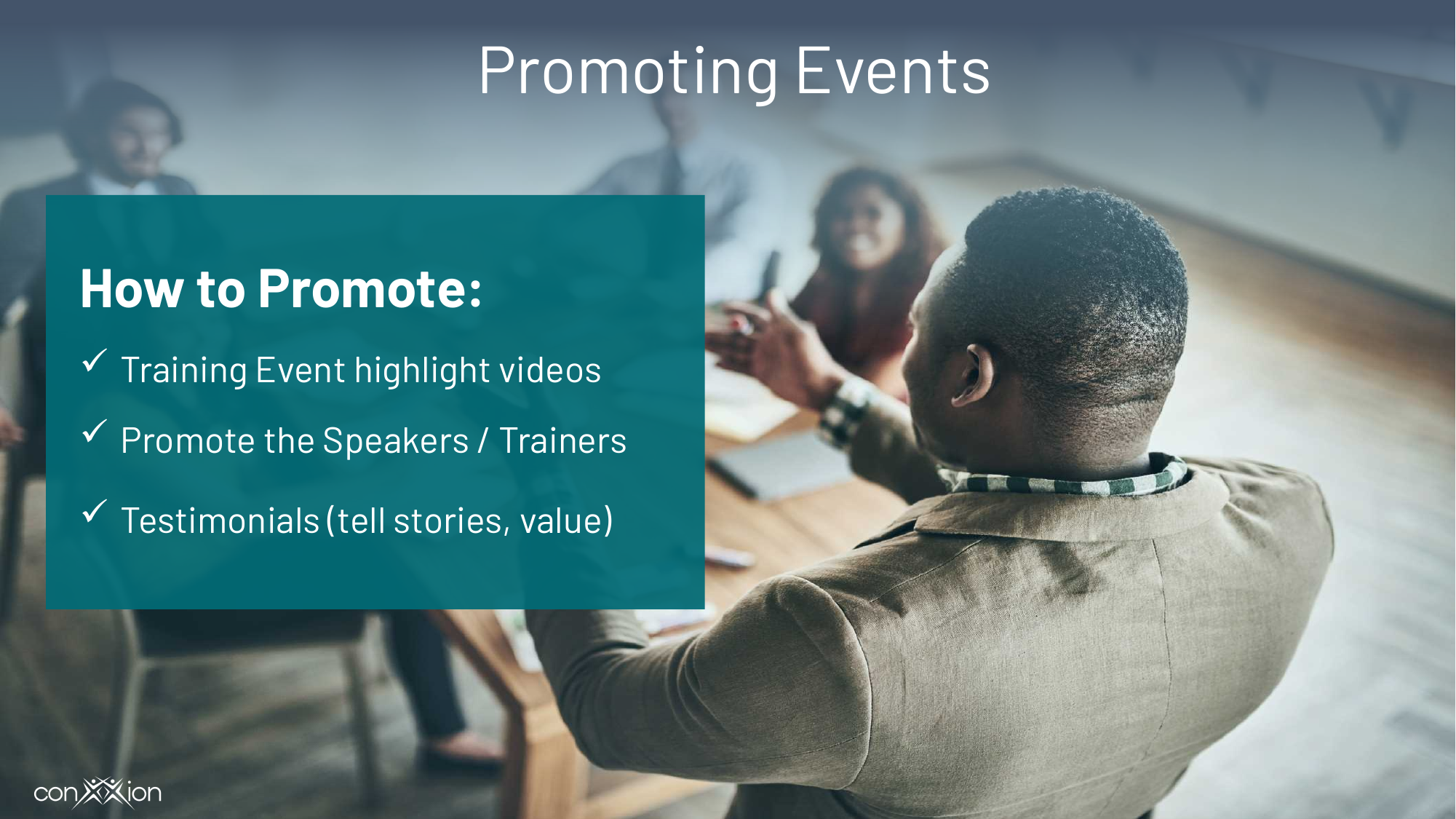

Promoting Events

How to Promote:
Training Event highlight videos
Promote the Speakers / Trainers
Testimonials (tell stories, value)